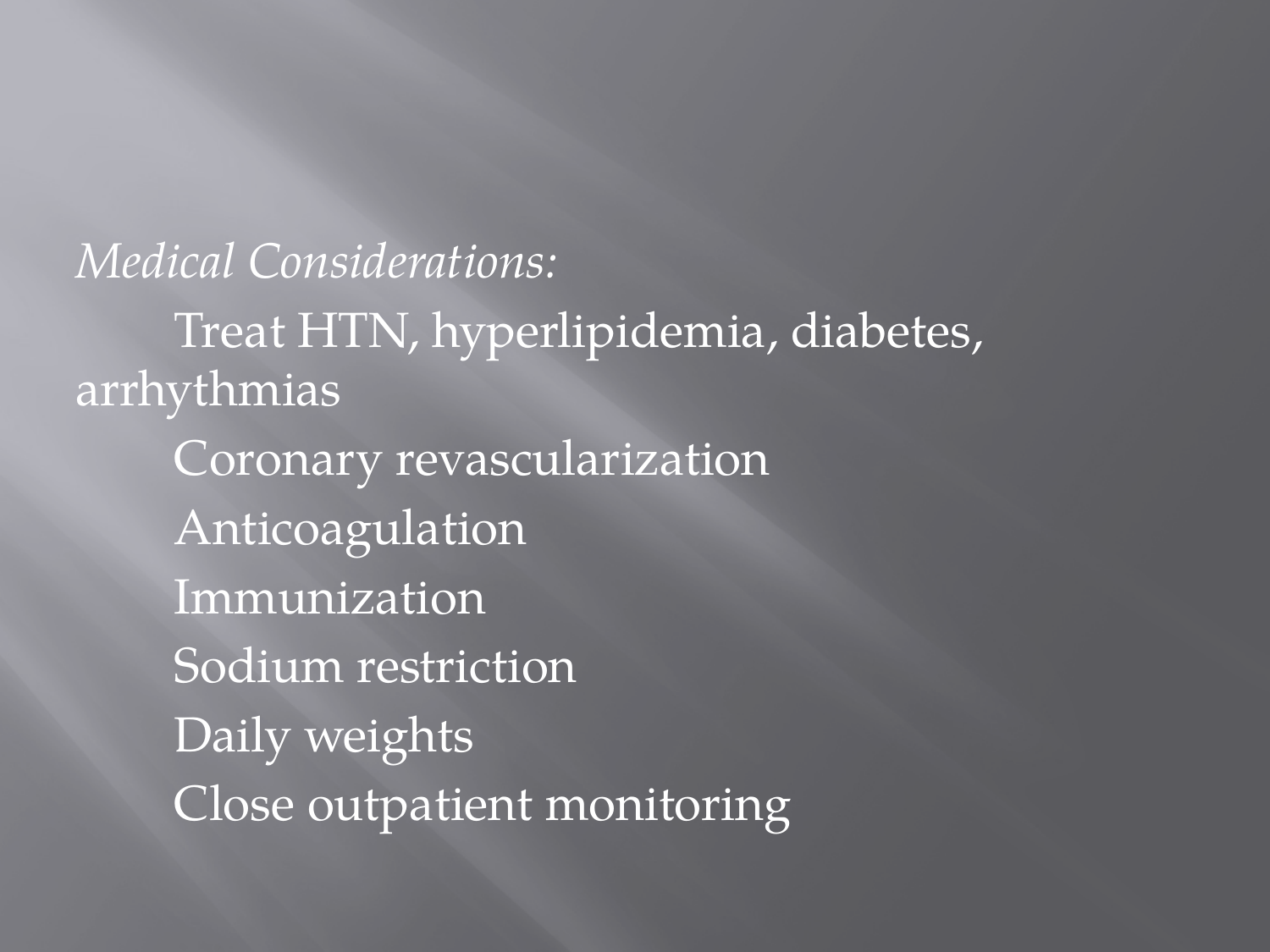

#
Medical Considerations:
        Treat HTN, hyperlipidemia, diabetes, arrhythmias
        Coronary revascularization
        Anticoagulation
        Immunization
        Sodium restriction
        Daily weights
        Close outpatient monitoring